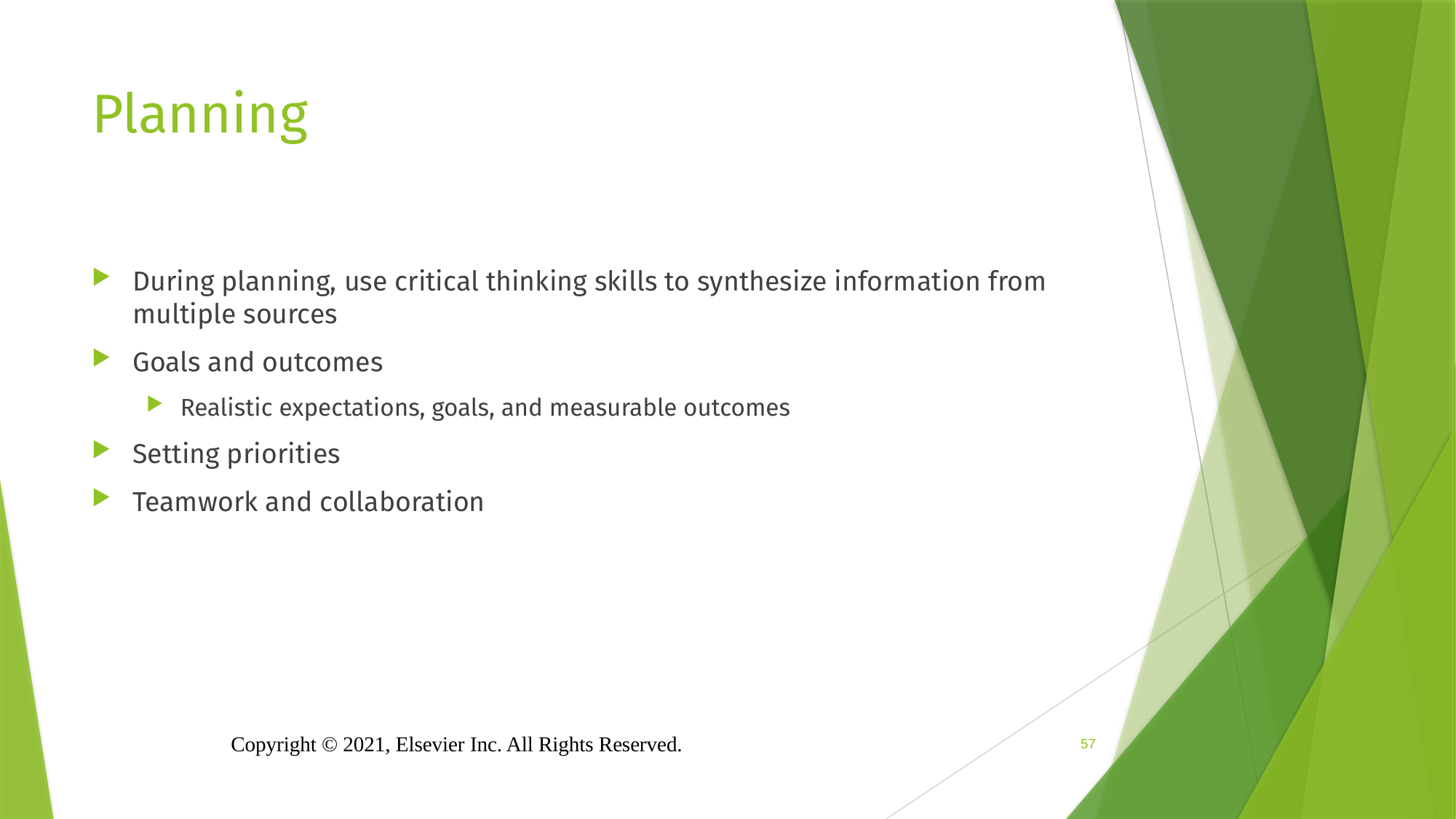

# Planning
During planning, use critical thinking skills to synthesize information from multiple sources
Goals and outcomes
Realistic expectations, goals, and measurable outcomes
Setting priorities
Teamwork and collaboration

Copyright © 2021, Elsevier Inc. All Rights Reserved.
 57